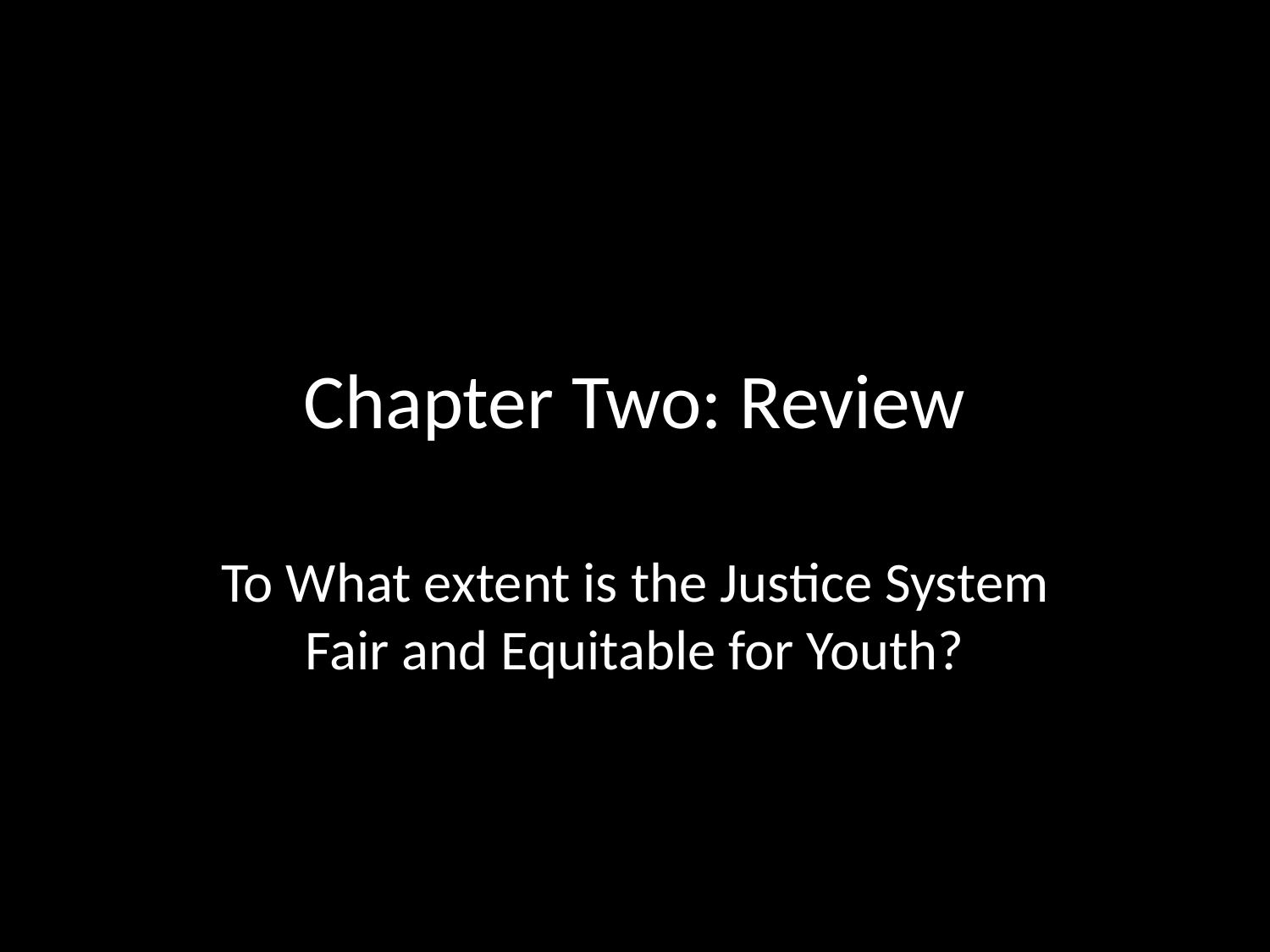

# Chapter Two: Review
To What extent is the Justice System Fair and Equitable for Youth?